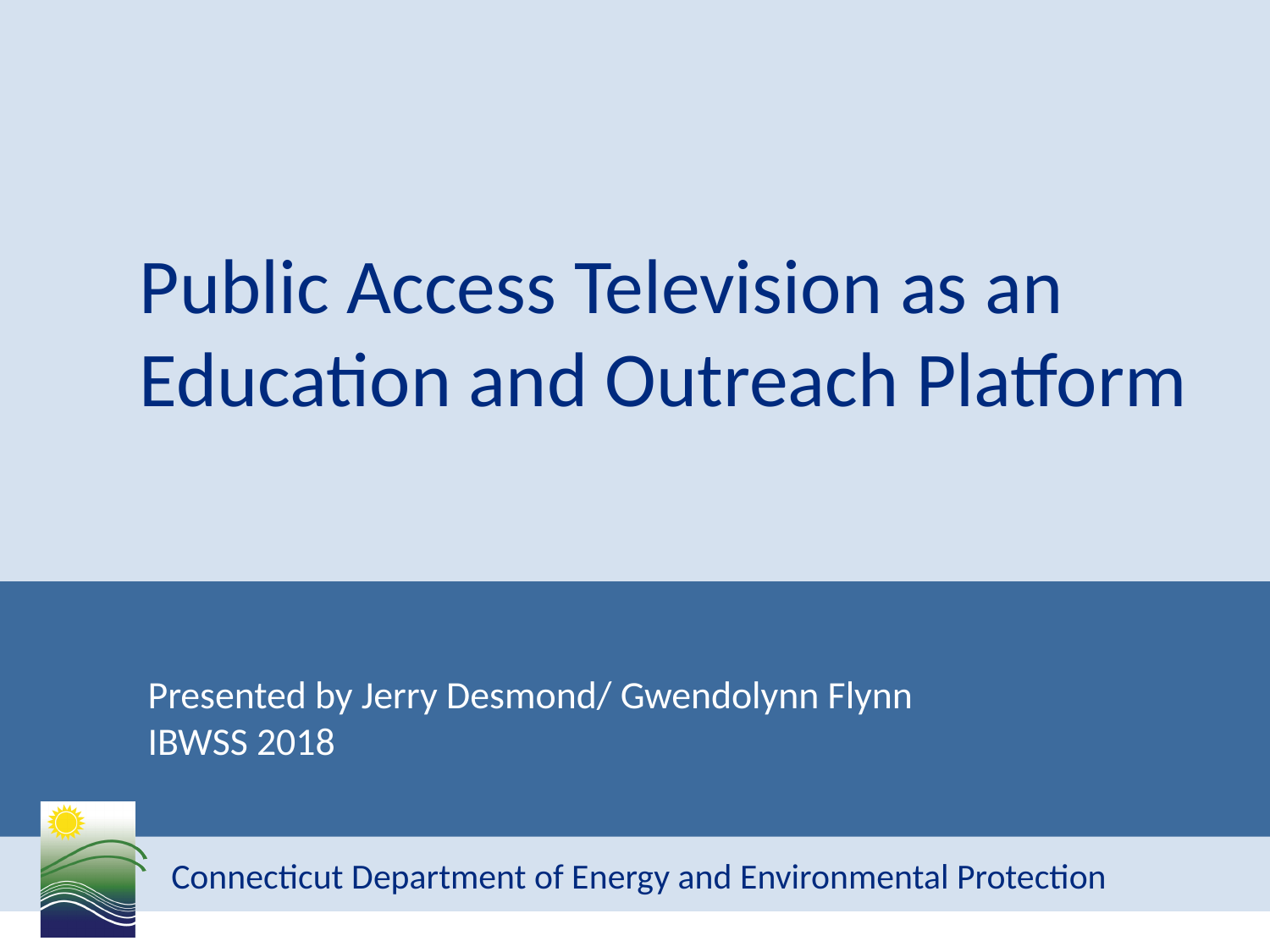

# Public Access Television as an Education and Outreach Platform

Presented by Jerry Desmond/ Gwendolynn Flynn
IBWSS 2018